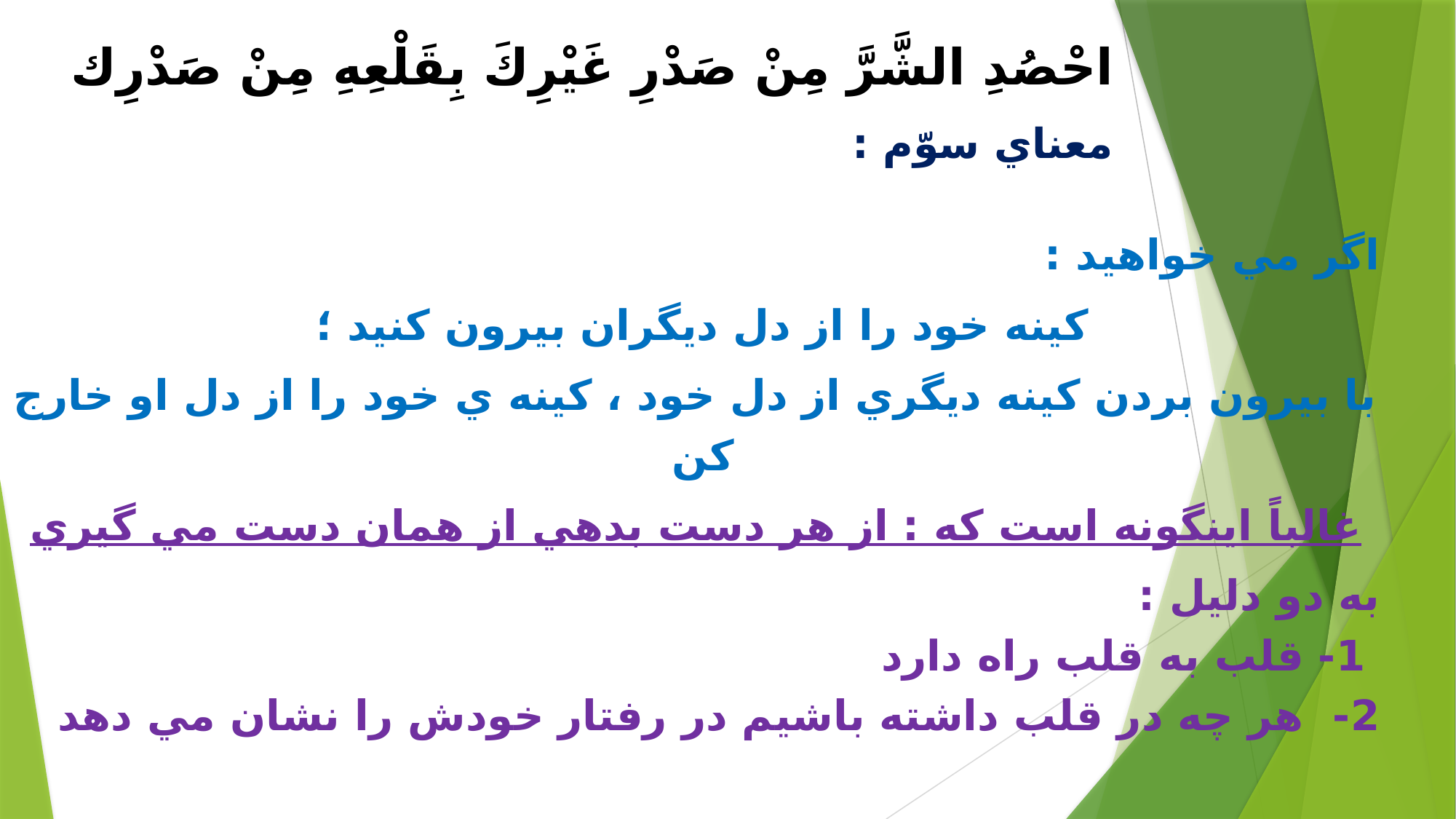

# احْصُدِ الشَّرَّ مِنْ صَدْرِ غَيْرِكَ بِقَلْعِهِ مِنْ صَدْرِك‏ معناي سوّم :
اگر مي خواهيد :
كينه خود را از دل ديگران بيرون كنيد ؛
با بيرون بردن كينه ديگري از دل خود ، كينه ي خود را از دل او خارج كن
غالباً اينگونه است كه : از هر دست بدهي از همان دست مي گيري
به دو دليل :
	 1- قلب به قلب راه دارد
	2-  هر چه در قلب داشته باشيم در رفتار خودش را نشان مي دهد